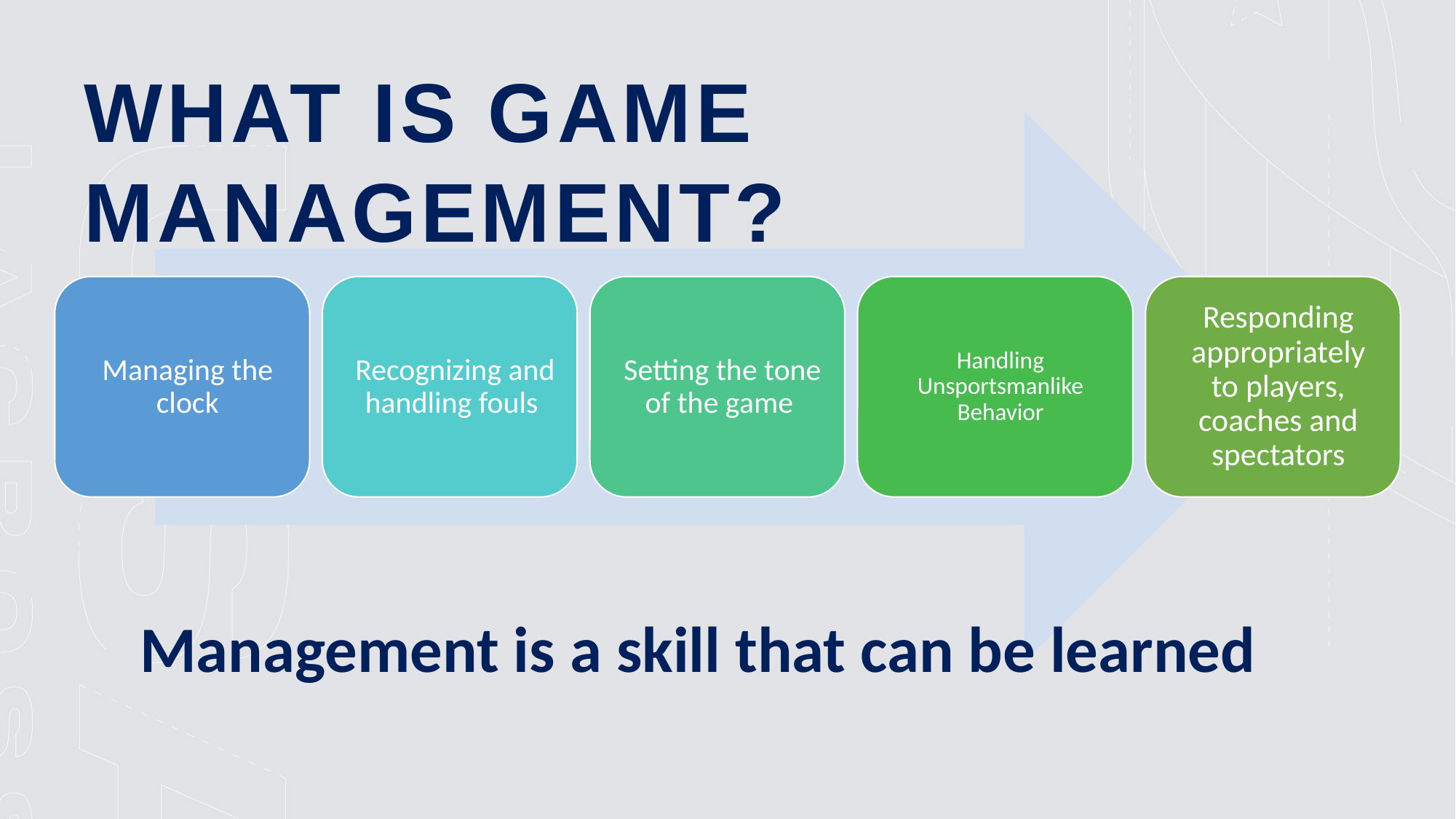

WHAT IS GAME MANAGEMENT?
Managing the clock
Recognizing and handling fouls
Setting the tone of the game
Handling Unsportsmanlike Behavior
Responding appropriately to players, coaches and spectators
Management is a skill that can be learned